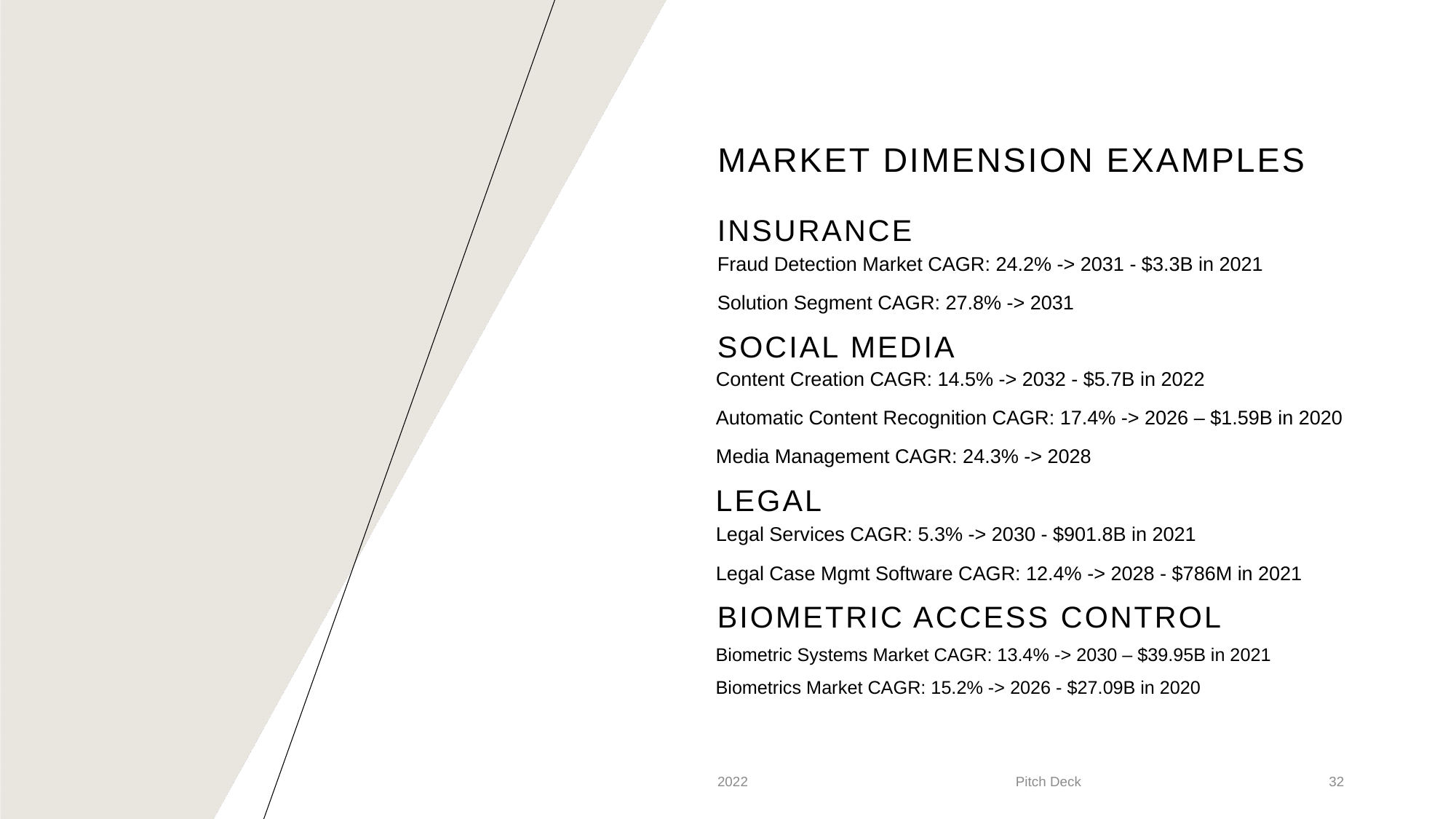

# Market Dimension Examples
Insurance
Fraud Detection Market CAGR: 24.2% -> 2031 - $3.3B in 2021
Solution Segment CAGR: 27.8% -> 2031
Social Media
Content Creation CAGR: 14.5% -> 2032 - $5.7B in 2022
Automatic Content Recognition CAGR: 17.4% -> 2026 – $1.59B in 2020
Media Management CAGR: 24.3% -> 2028
Legal
Legal Services CAGR: 5.3% -> 2030 - $901.8B in 2021
Legal Case Mgmt Software CAGR: 12.4% -> 2028 - $786M in 2021
Biometric Access Control
Biometric Systems Market CAGR: 13.4% -> 2030 – $39.95B in 2021
Biometrics Market CAGR: 15.2% -> 2026 - $27.09B in 2020

2022
Pitch Deck
32